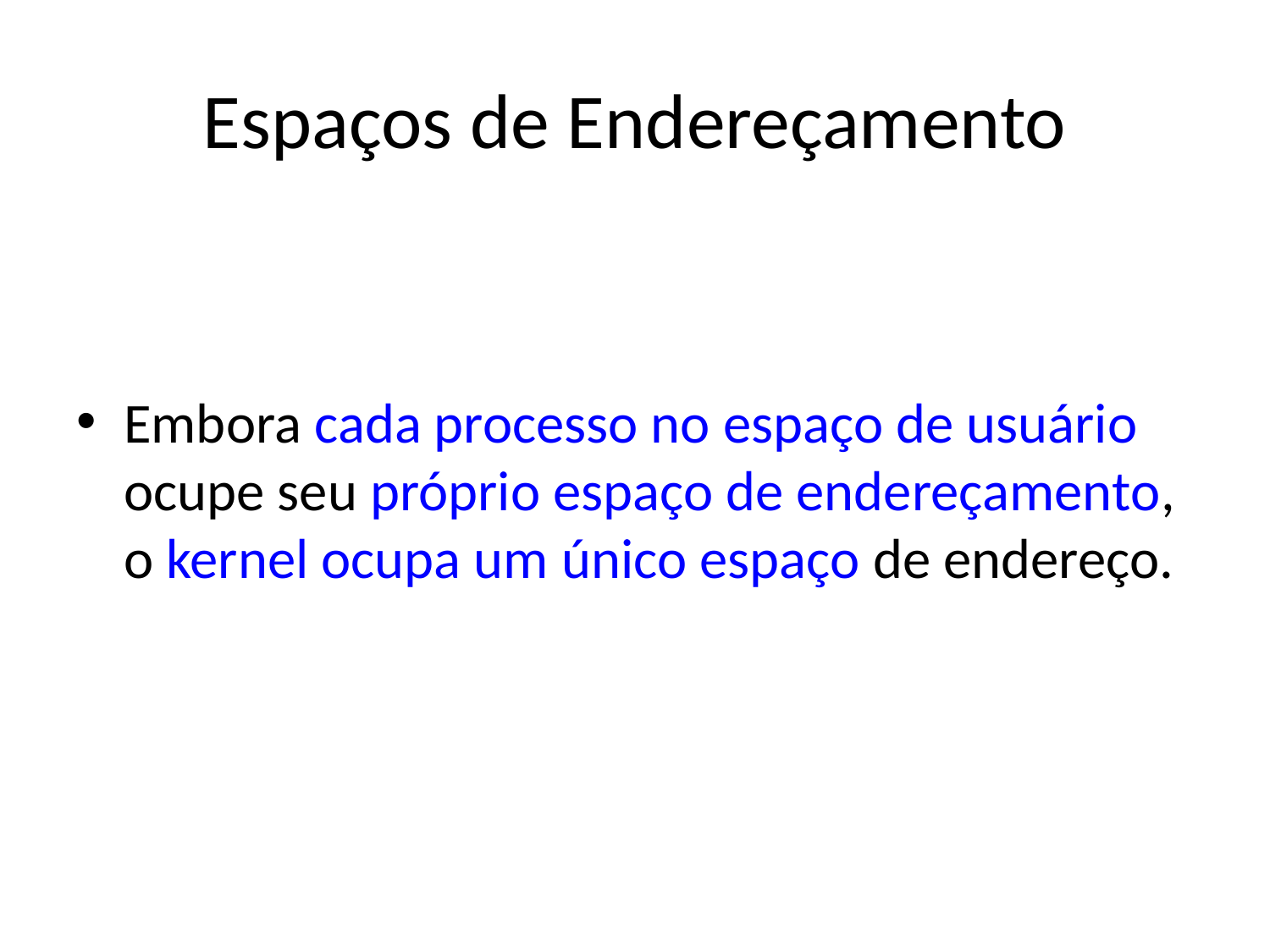

# Espaços de Endereçamento

Embora cada processo no espaço de usuário ocupe seu próprio espaço de endereçamento, o kernel ocupa um único espaço de endereço.